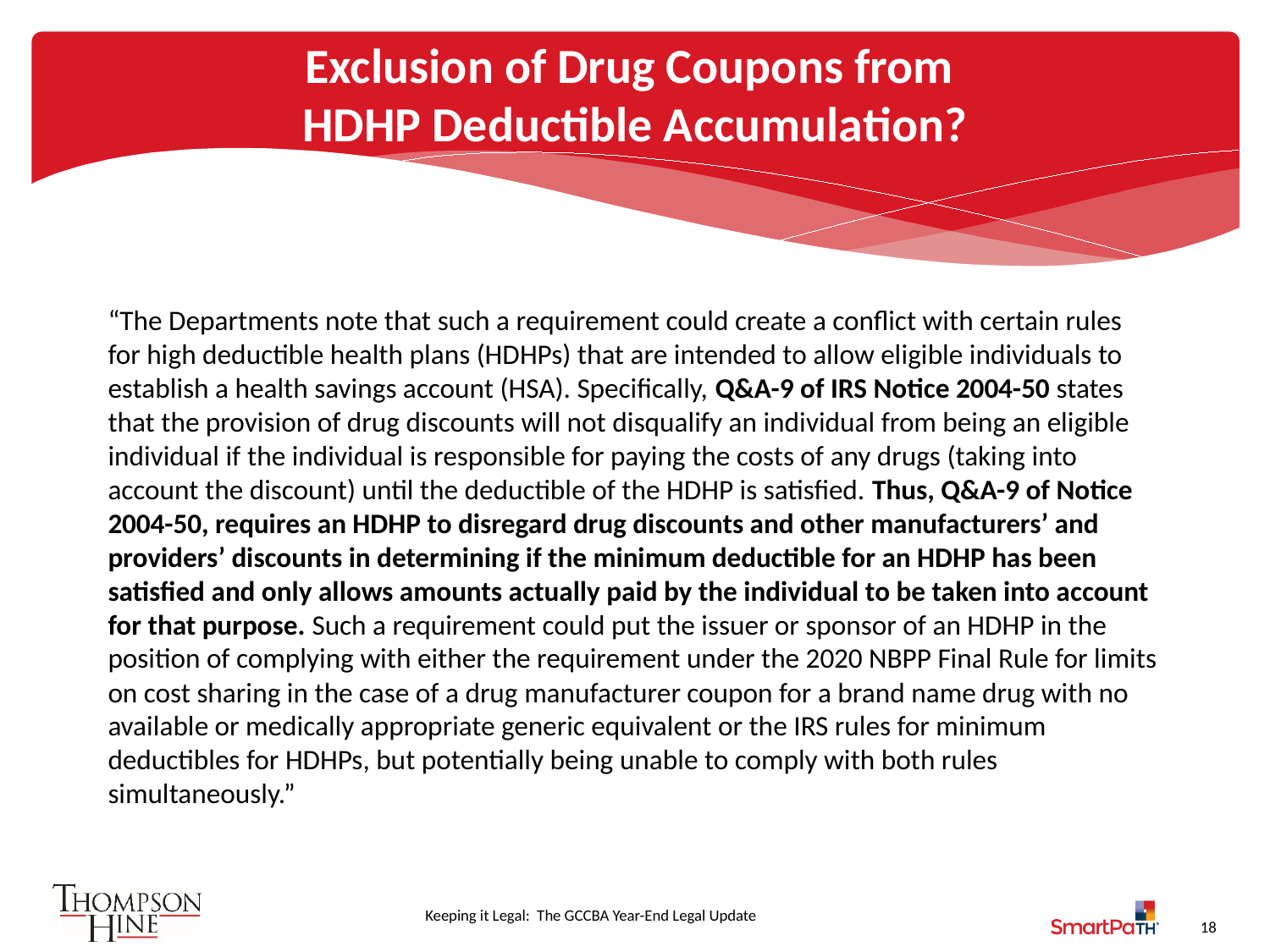

# Exclusion of Drug Coupons from HDHP Deductible Accumulation?
“The Departments note that such a requirement could create a conflict with certain rules for high deductible health plans (HDHPs) that are intended to allow eligible individuals to establish a health savings account (HSA). Specifically, Q&A-9 of IRS Notice 2004-50 states that the provision of drug discounts will not disqualify an individual from being an eligible individual if the individual is responsible for paying the costs of any drugs (taking into account the discount) until the deductible of the HDHP is satisfied. Thus, Q&A-9 of Notice 2004-50, requires an HDHP to disregard drug discounts and other manufacturers’ and providers’ discounts in determining if the minimum deductible for an HDHP has been satisfied and only allows amounts actually paid by the individual to be taken into account for that purpose. Such a requirement could put the issuer or sponsor of an HDHP in the position of complying with either the requirement under the 2020 NBPP Final Rule for limits on cost sharing in the case of a drug manufacturer coupon for a brand name drug with no available or medically appropriate generic equivalent or the IRS rules for minimum deductibles for HDHPs, but potentially being unable to comply with both rules simultaneously.”
18